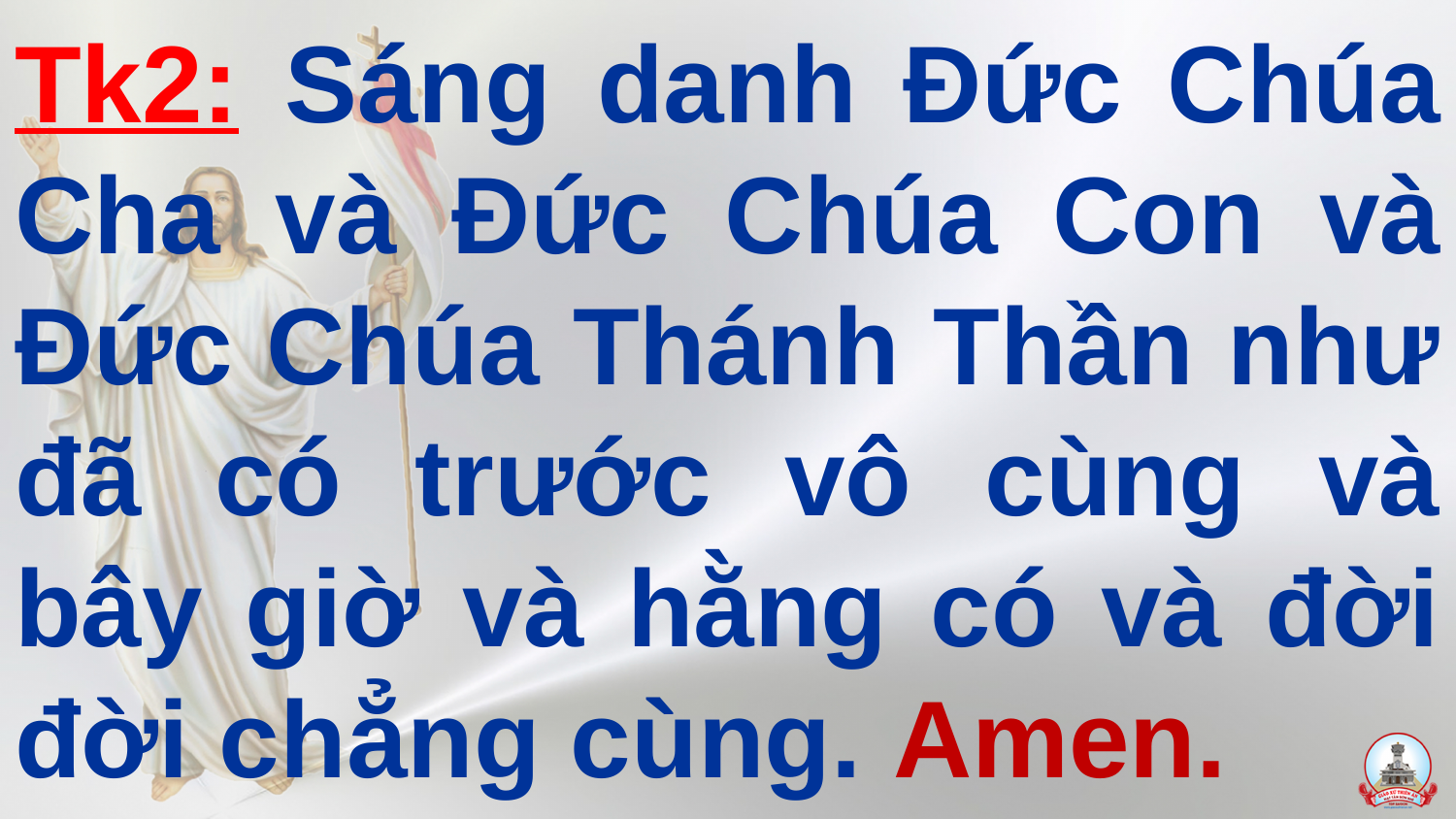

# Tk2: Sáng danh Đức Chúa Cha và Đức Chúa Con và Đức Chúa Thánh Thần như đã có trước vô cùng và bây giờ và hằng có và đời đời chẳng cùng. Amen.